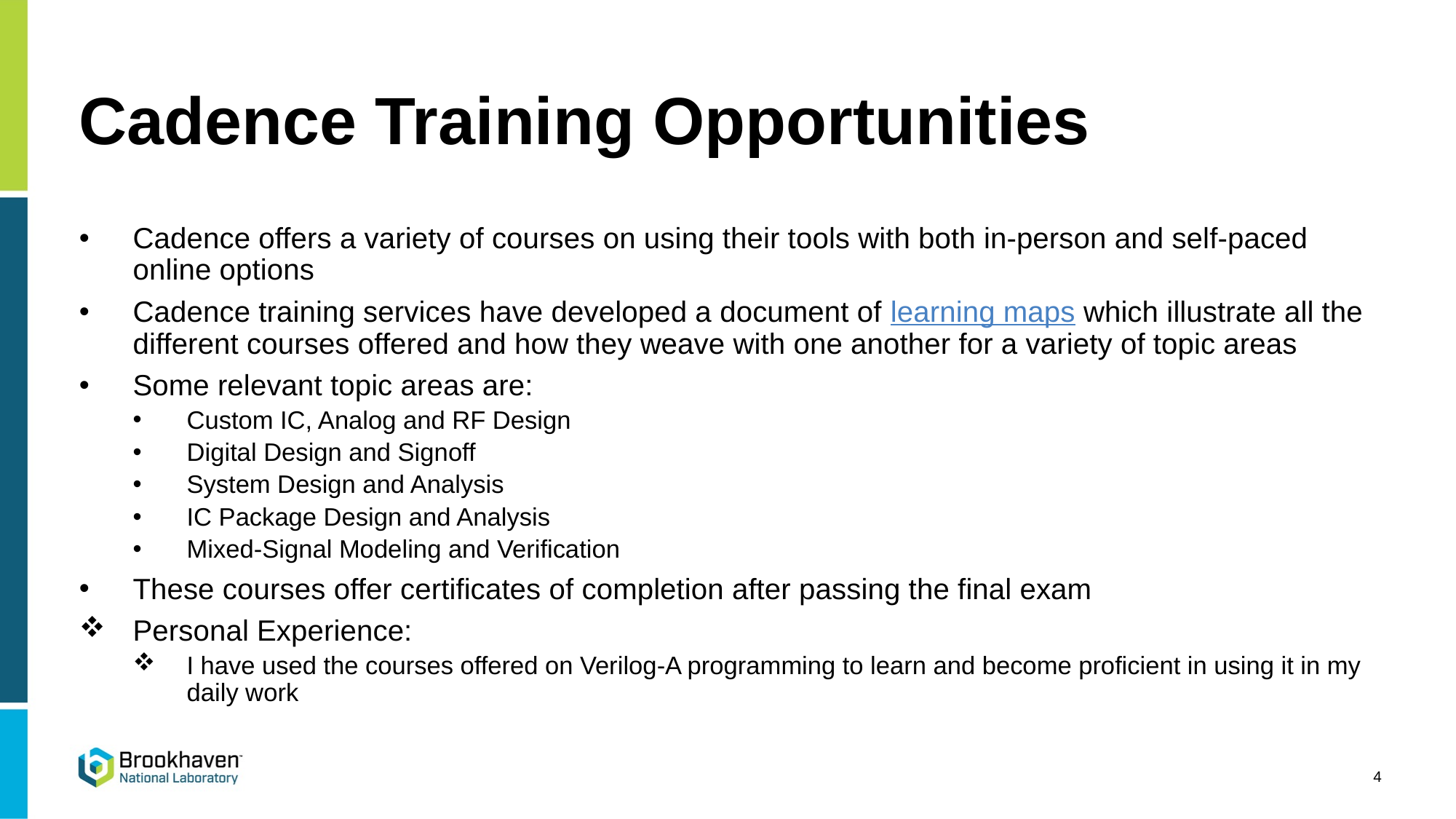

# Cadence Training Opportunities
Cadence offers a variety of courses on using their tools with both in-person and self-paced online options
Cadence training services have developed a document of learning maps which illustrate all the different courses offered and how they weave with one another for a variety of topic areas
Some relevant topic areas are:
Custom IC, Analog and RF Design
Digital Design and Signoff
System Design and Analysis
IC Package Design and Analysis
Mixed-Signal Modeling and Verification
These courses offer certificates of completion after passing the final exam
Personal Experience:
I have used the courses offered on Verilog-A programming to learn and become proficient in using it in my daily work
4